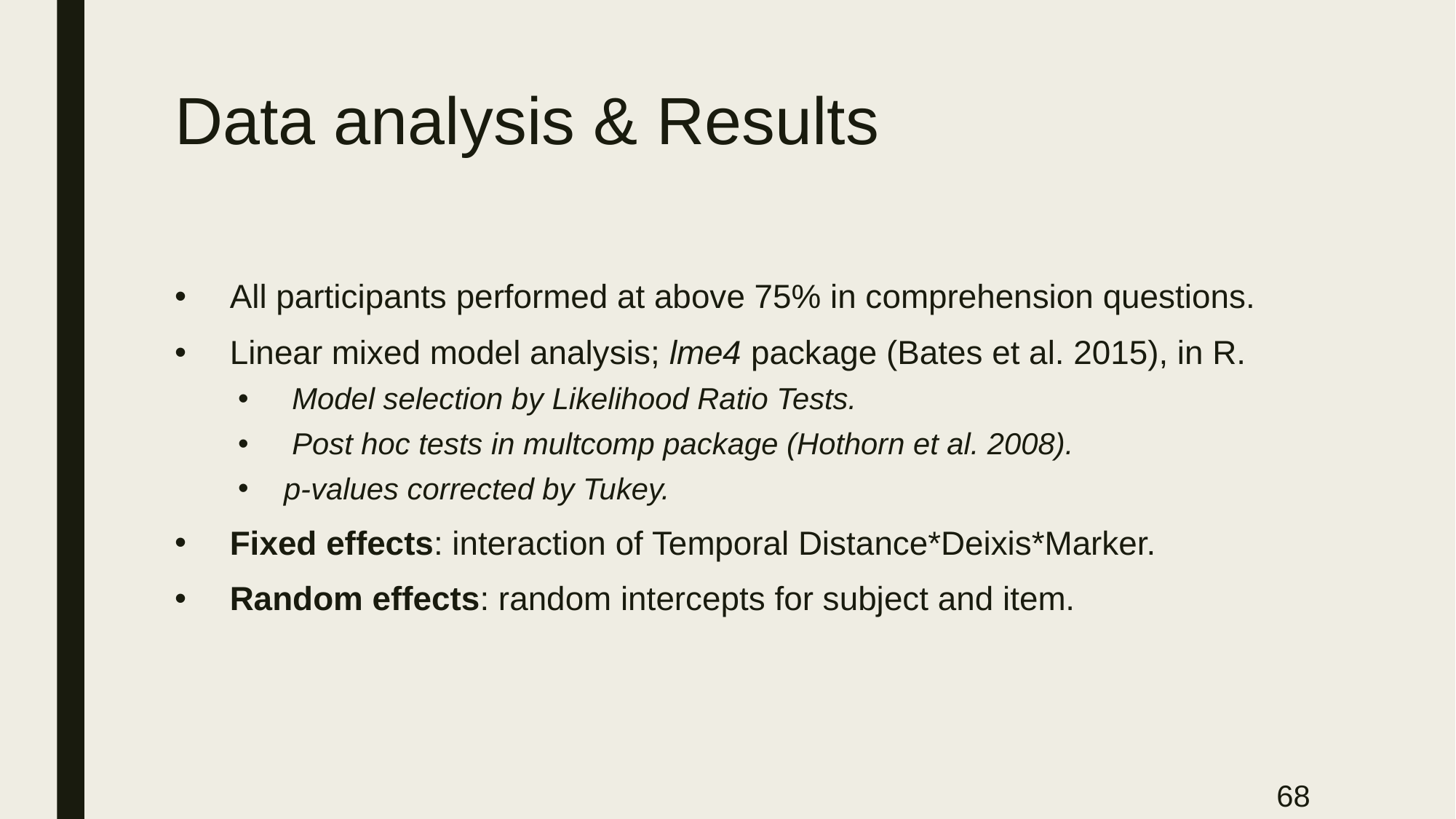

# Data analysis & Results
 All participants performed at above 75% in comprehension questions.
 Linear mixed model analysis; lme4 package (Bates et al. 2015), in R.
 Model selection by Likelihood Ratio Tests.
 Post hoc tests in multcomp package (Hothorn et al. 2008).
p-values corrected by Tukey.
 Fixed effects: interaction of Temporal Distance*Deixis*Marker.
 Random effects: random intercepts for subject and item.
68